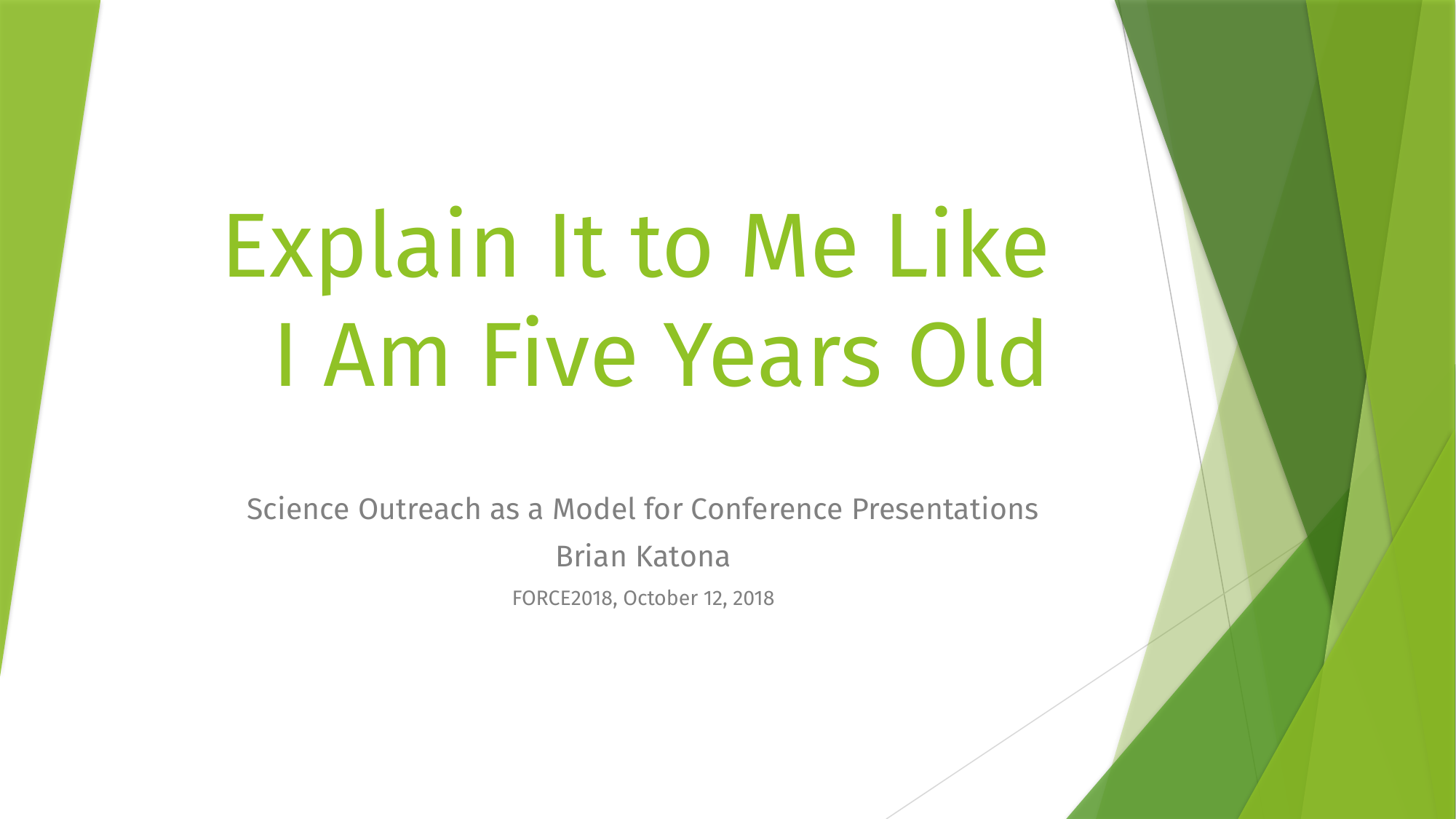

# Explain It to Me Like I Am Five Years Old
Science Outreach as a Model for Conference Presentations
Brian Katona
FORCE2018, October 12, 2018